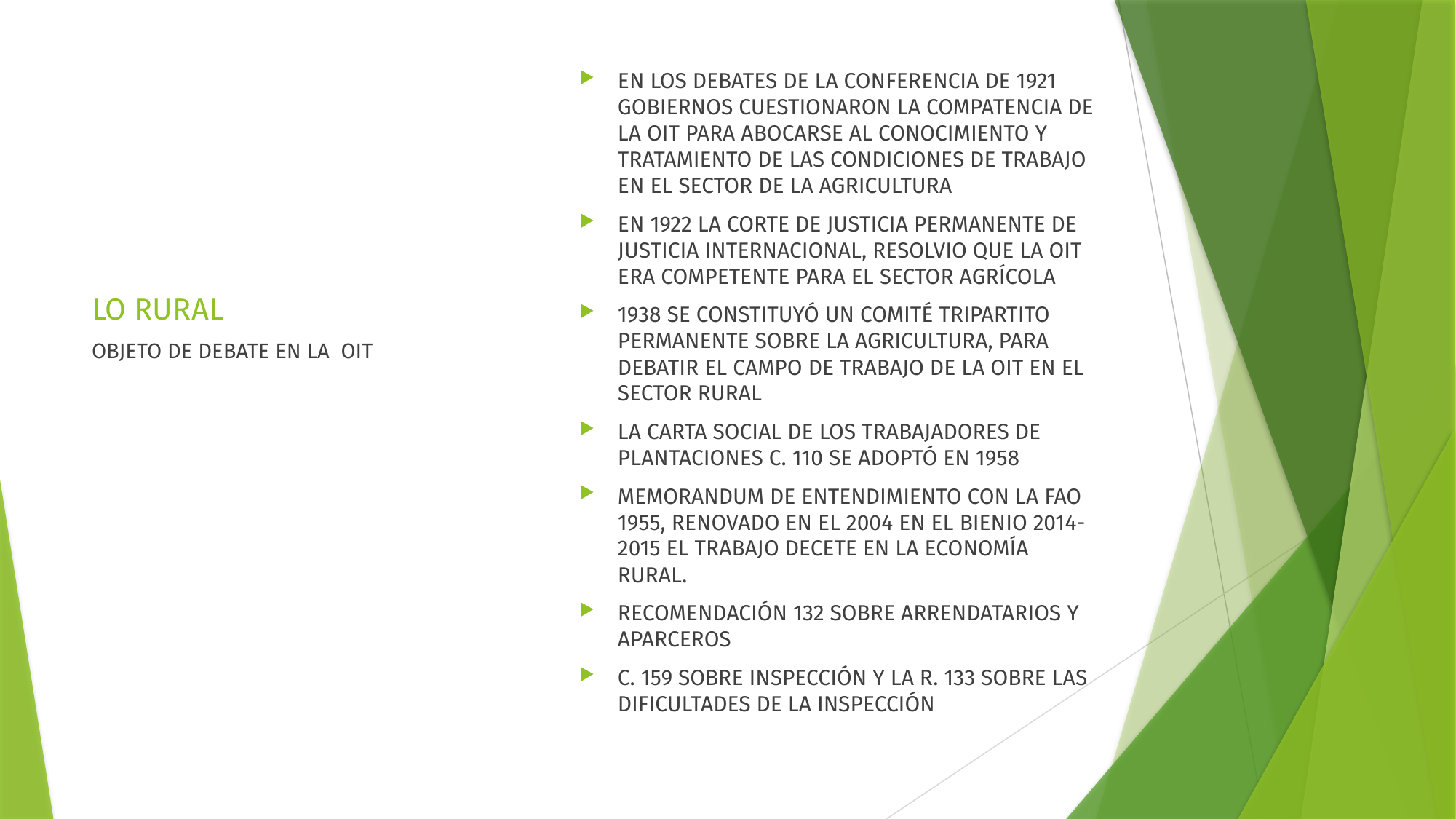

EN LOS DEBATES DE LA CONFERENCIA DE 1921 GOBIERNOS CUESTIONARON LA COMPATENCIA DE LA OIT PARA ABOCARSE AL CONOCIMIENTO Y TRATAMIENTO DE LAS CONDICIONES DE TRABAJO EN EL SECTOR DE LA AGRICULTURA
EN 1922 LA CORTE DE JUSTICIA PERMANENTE DE JUSTICIA INTERNACIONAL, RESOLVIO QUE LA OIT ERA COMPETENTE PARA EL SECTOR AGRÍCOLA
1938 SE CONSTITUYÓ UN COMITÉ TRIPARTITO PERMANENTE SOBRE LA AGRICULTURA, PARA DEBATIR EL CAMPO DE TRABAJO DE LA OIT EN EL SECTOR RURAL
LA CARTA SOCIAL DE LOS TRABAJADORES DE PLANTACIONES C. 110 SE ADOPTÓ EN 1958
MEMORANDUM DE ENTENDIMIENTO CON LA FAO 1955, RENOVADO EN EL 2004 EN EL BIENIO 2014-2015 EL TRABAJO DECETE EN LA ECONOMÍA RURAL.
RECOMENDACIÓN 132 SOBRE ARRENDATARIOS Y APARCEROS
C. 159 SOBRE INSPECCIÓN Y LA R. 133 SOBRE LAS DIFICULTADES DE LA INSPECCIÓN

# LO RURAL
OBJETO DE DEBATE EN LA  OIT